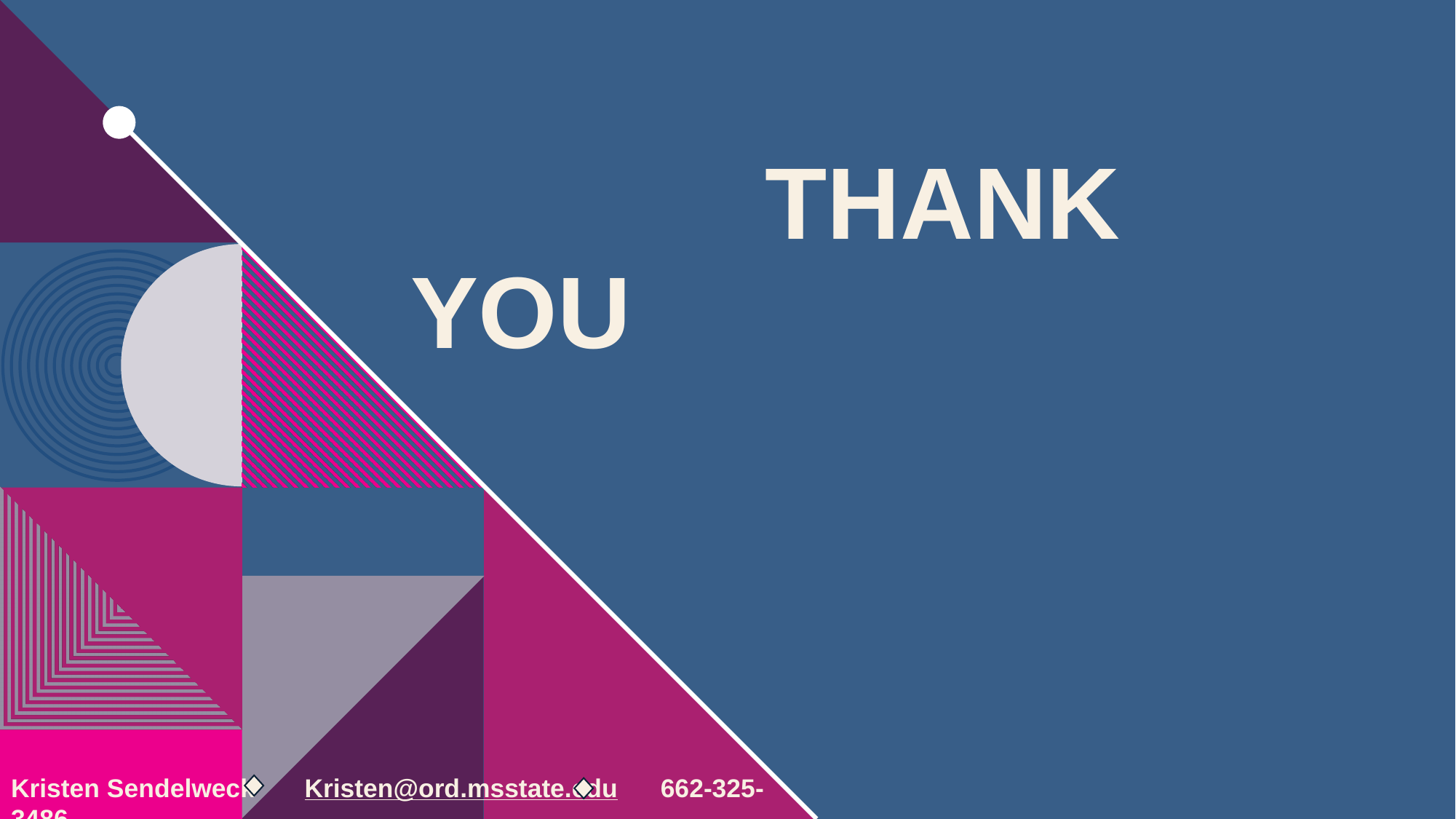

# THANK YOU
Kristen Sendelweck​       Kristen@ord.msstate.edu      662-325-3486